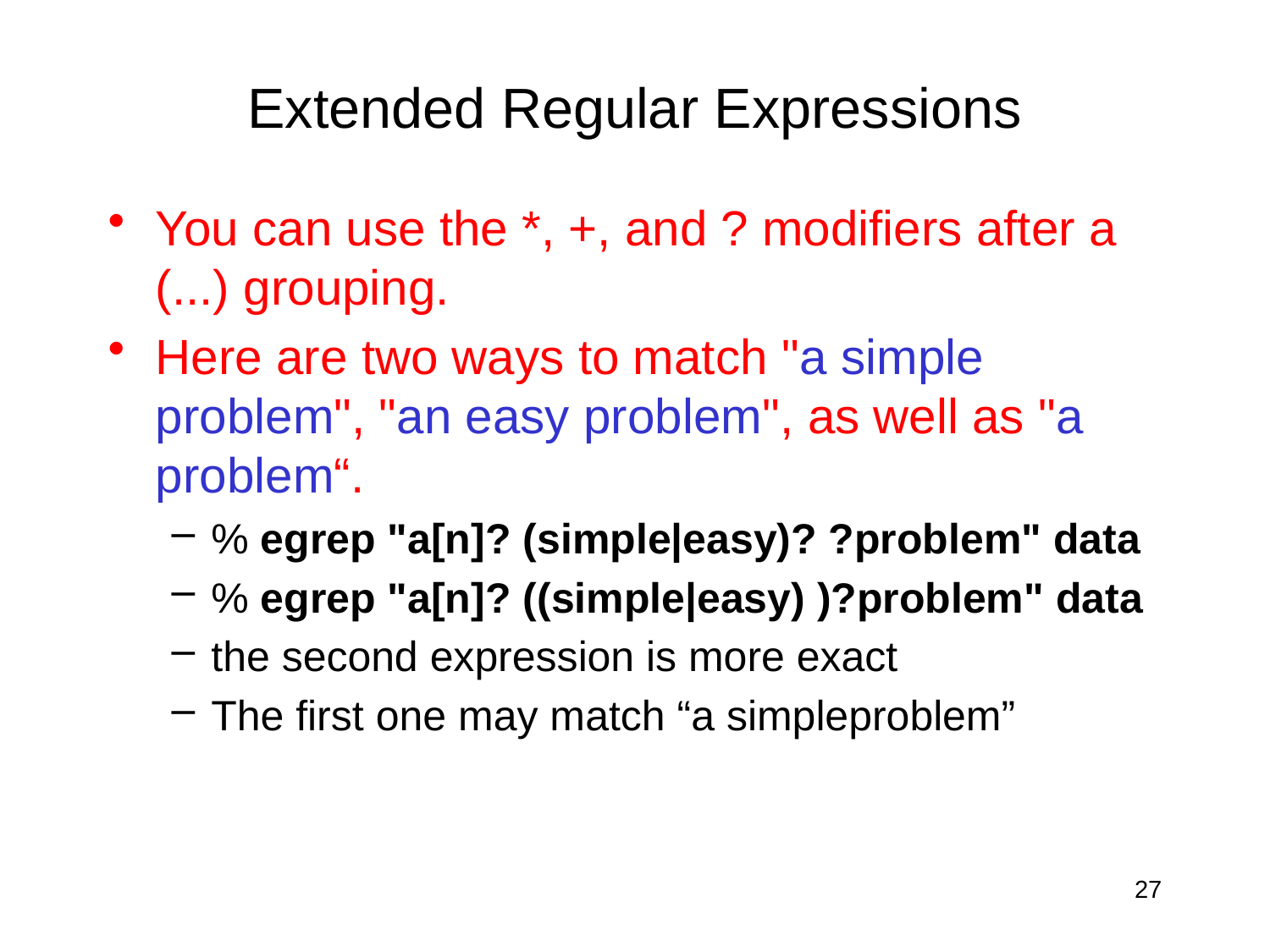

# Extended Regular Expressions
You can use the *, +, and ? modifiers after a (...) grouping.
Here are two ways to match "a simple problem", "an easy problem", as well as "a problem“.
% egrep "a[n]? (simple|easy)? ?problem" data
% egrep "a[n]? ((simple|easy) )?problem" data
the second expression is more exact
The first one may match “a simpleproblem”
27